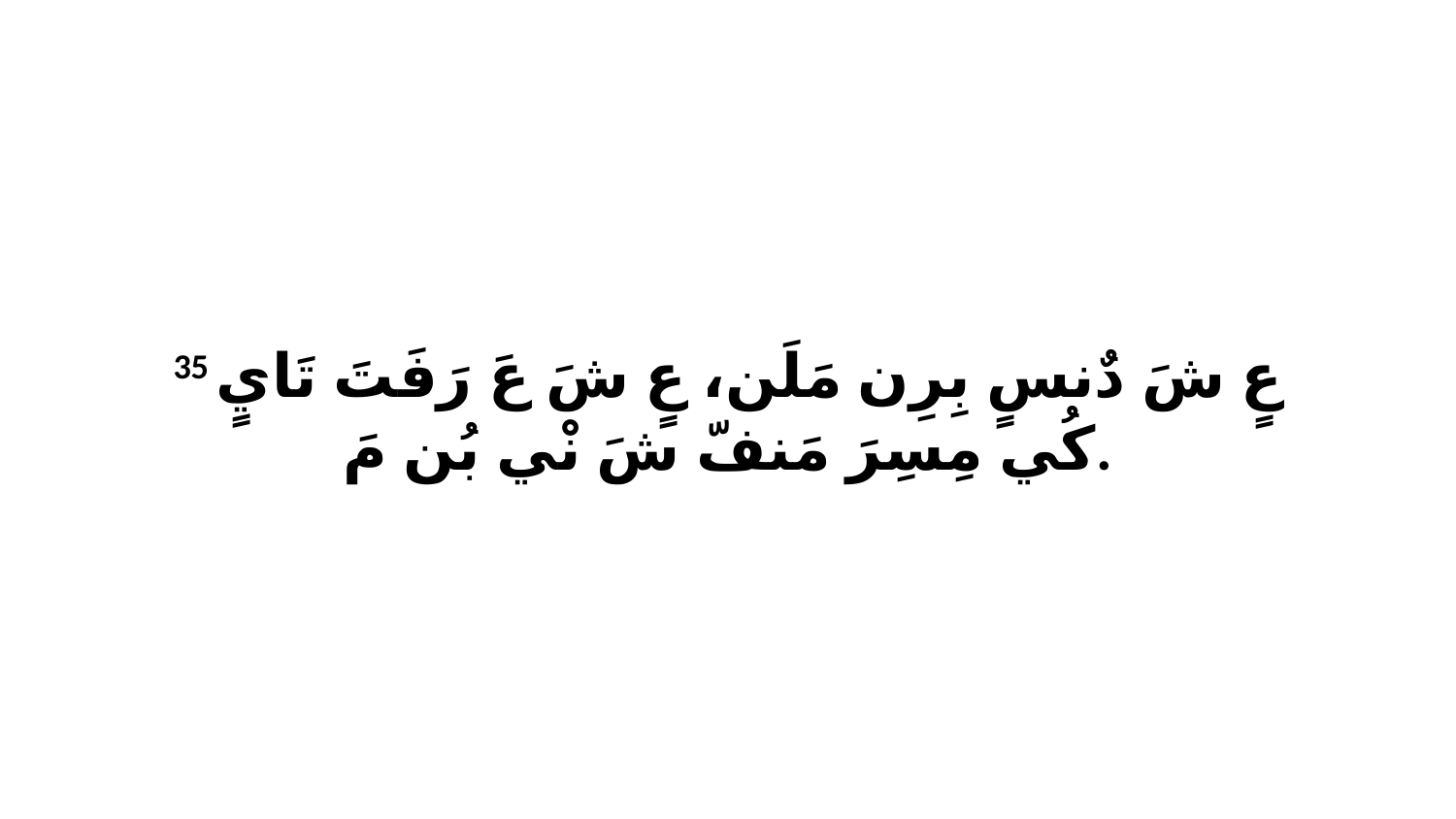

35 عٍ شَ دٌنسٍ بِرِن مَلَن، عٍ شَ عَ رَفَتَ تَايٍ كُي مِسِرَ مَنفّ شَ نْي بُن مَ.